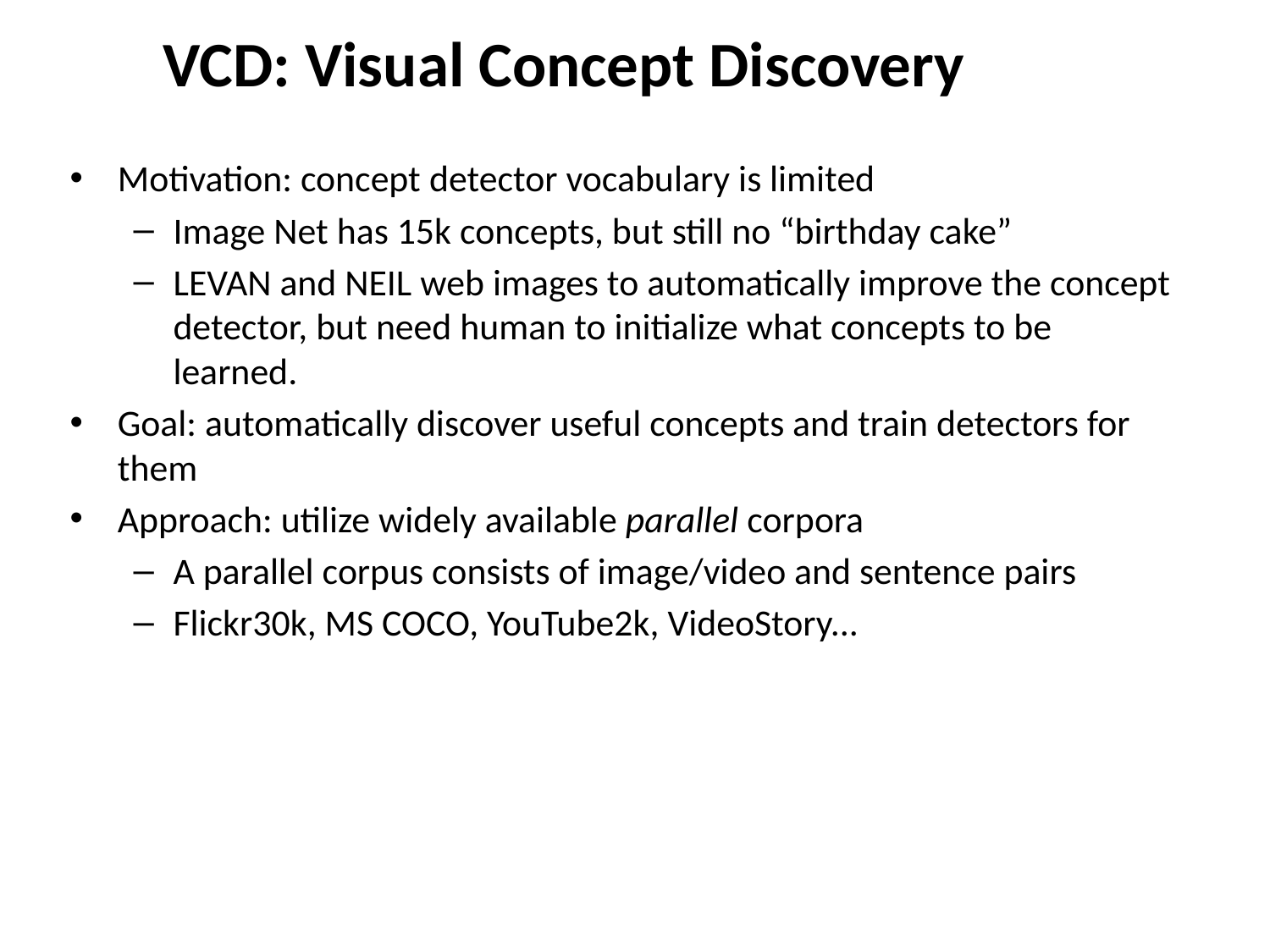

VCD: Visual Concept Discovery
Motivation: concept detector vocabulary is limited
Image Net has 15k concepts, but still no “birthday cake”
LEVAN and NEIL web images to automatically improve the concept detector, but need human to initialize what concepts to be learned.
Goal: automatically discover useful concepts and train detectors for them
Approach: utilize widely available parallel corpora
A parallel corpus consists of image/video and sentence pairs
Flickr30k, MS COCO, YouTube2k, VideoStory...